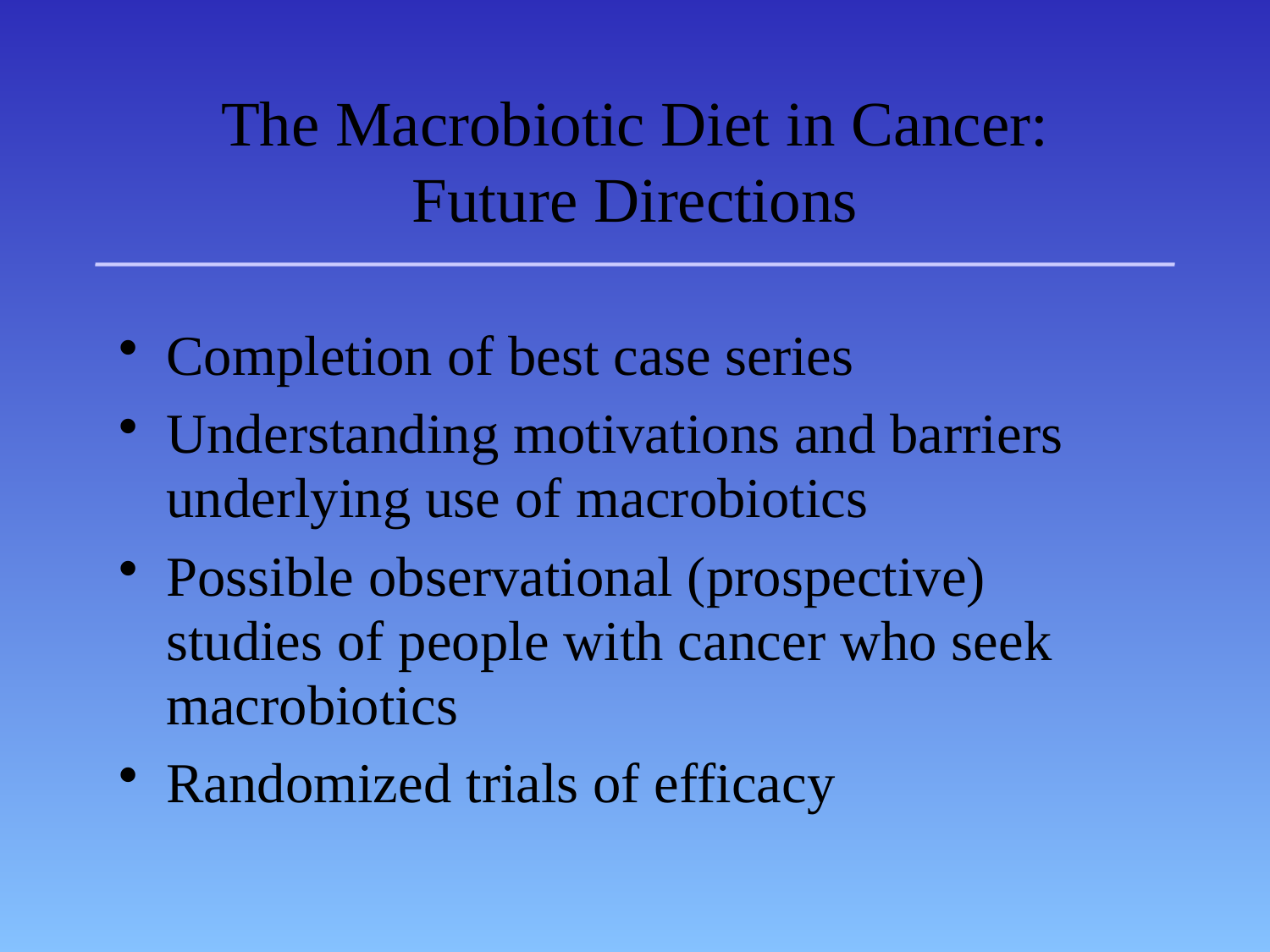

# The Macrobiotic Diet in Cancer: Future Directions

Completion of best case series
Understanding motivations and barriers underlying use of macrobiotics
Possible observational (prospective) studies of people with cancer who seek macrobiotics
Randomized trials of efficacy